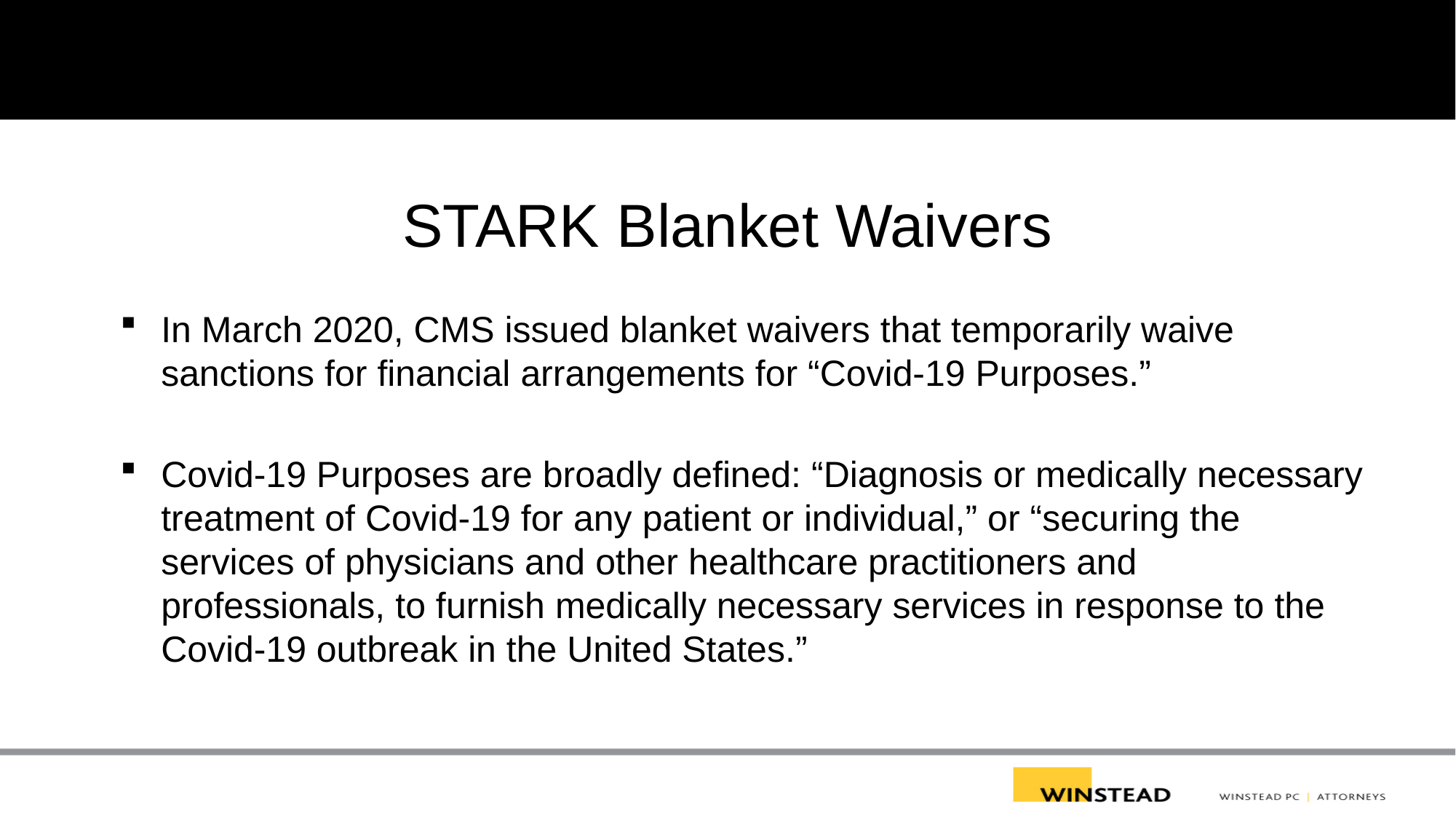

# STARK Blanket Waivers
In March 2020, CMS issued blanket waivers that temporarily waive sanctions for financial arrangements for “Covid-19 Purposes.”

Covid-19 Purposes are broadly defined: “Diagnosis or medically necessary treatment of Covid-19 for any patient or individual,” or “securing the services of physicians and other healthcare practitioners and professionals, to furnish medically necessary services in response to the Covid-19 outbreak in the United States.”